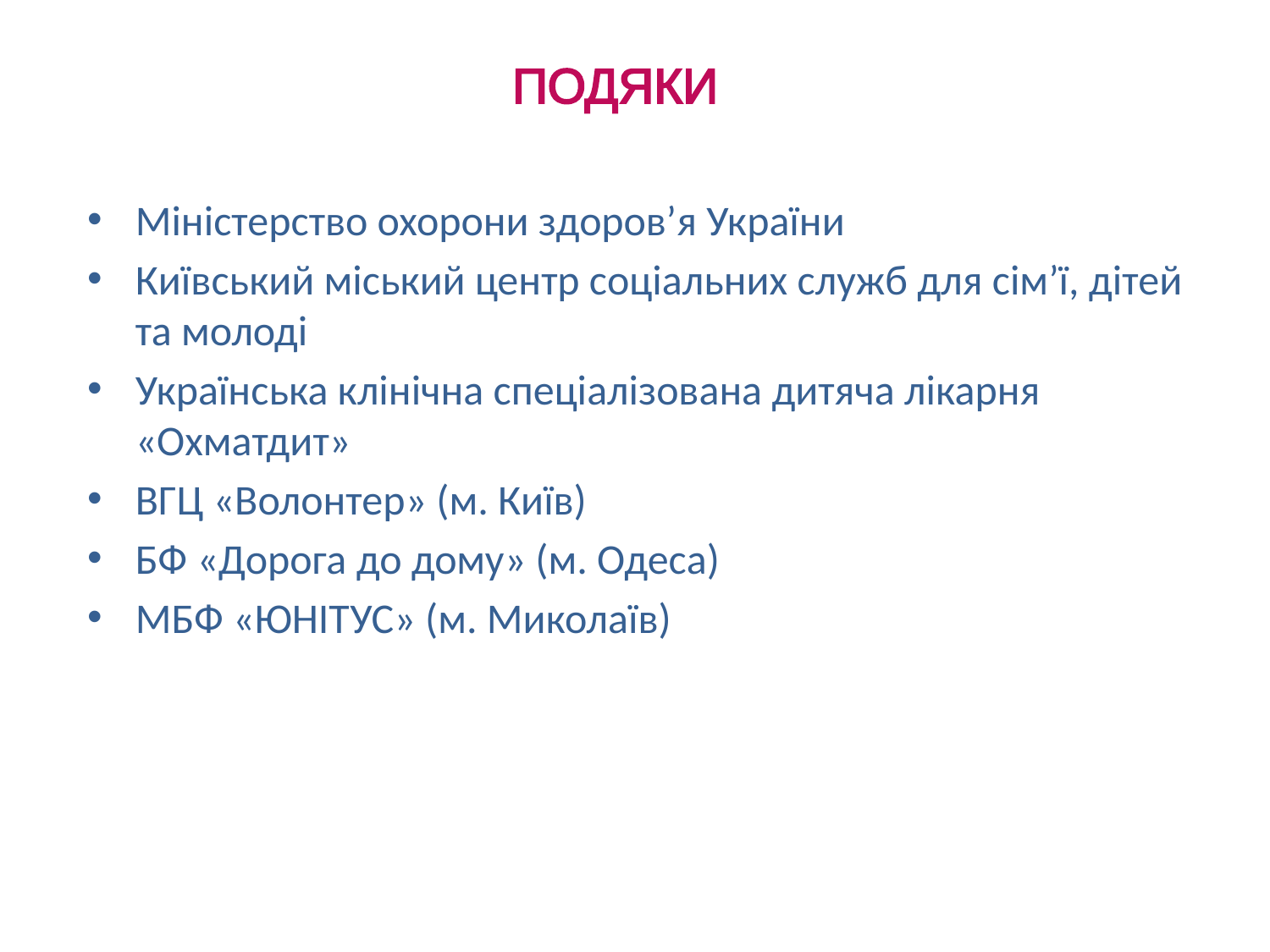

# ПОДЯКИ

Міністерство охорони здоров’я України
Київський міський центр соціальних служб для сім’ї, дітей та молоді
Українська клінічна спеціалізована дитяча лікарня «Охматдит»
ВГЦ «Волонтер» (м. Київ)
БФ «Дорога до дому» (м. Одеса)
МБФ «ЮНІТУС» (м. Миколаїв)